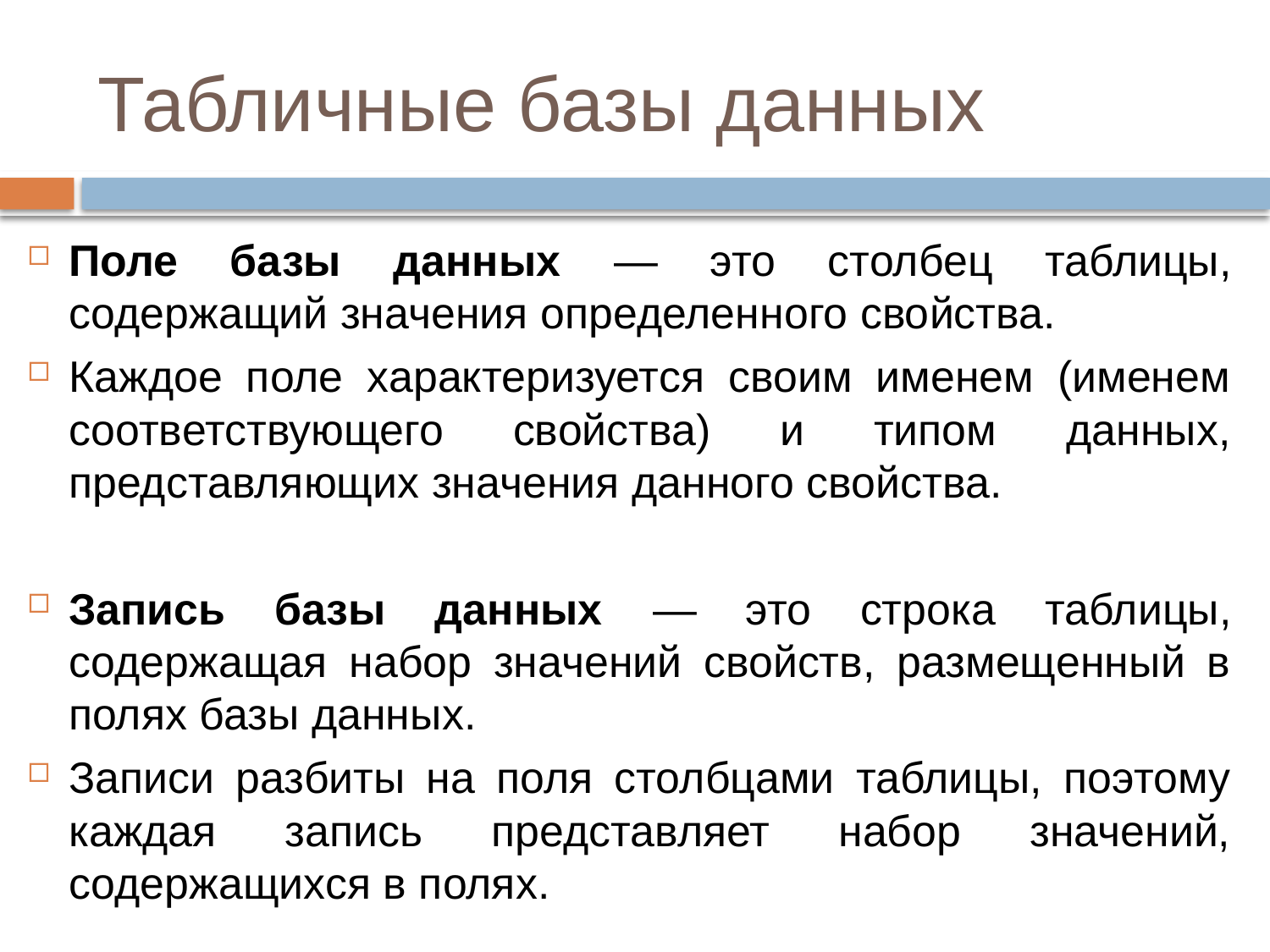

# Табличные базы данных
Поле базы данных — это столбец таблицы, содержащий значения определенного свойства.
Каждое поле характеризуется своим именем (именем соответствующего свойства) и типом данных, представляющих значения данного свойства.

Запись базы данных — это строка таблицы, содержащая набор значений свойств, размещенный в полях базы данных.
Записи разбиты на поля столбцами таблицы, поэтому каждая запись представляет набор значений, содержащихся в полях.